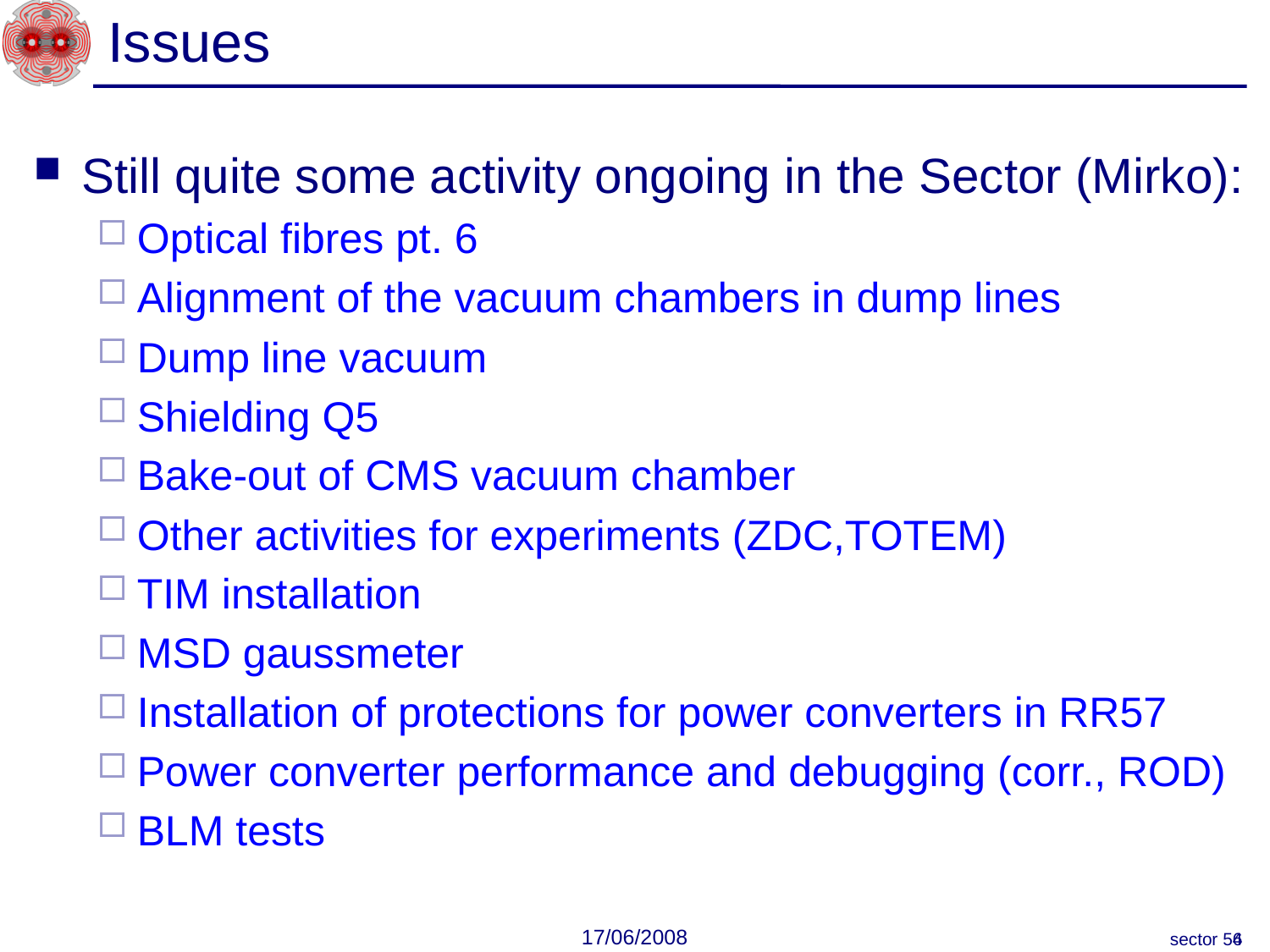

# Issues
Still quite some activity ongoing in the Sector (Mirko):
Optical fibres pt. 6
Alignment of the vacuum chambers in dump lines
Dump line vacuum
Shielding Q5
Bake-out of CMS vacuum chamber
Other activities for experiments (ZDC,TOTEM)
TIM installation
MSD gaussmeter
Installation of protections for power converters in RR57
Power converter performance and debugging (corr., ROD)
BLM tests
17/06/2008
sector 56
4